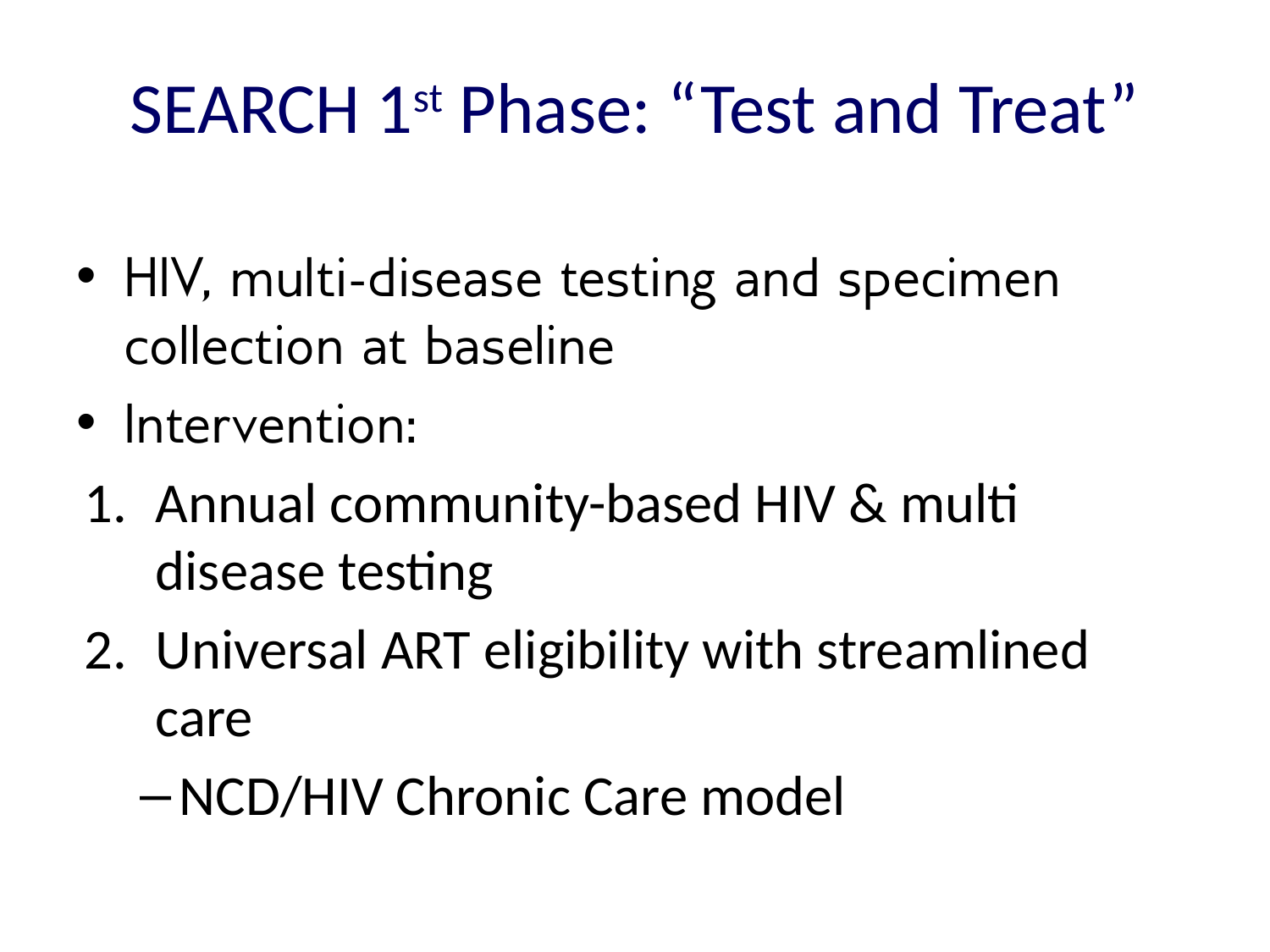

SEARCH 1st Phase: “Test and Treat”
HIV, multi-disease testing and specimen collection at baseline
Intervention:
Annual community-based HIV & multi disease testing
Universal ART eligibility with streamlined care
NCD/HIV Chronic Care model